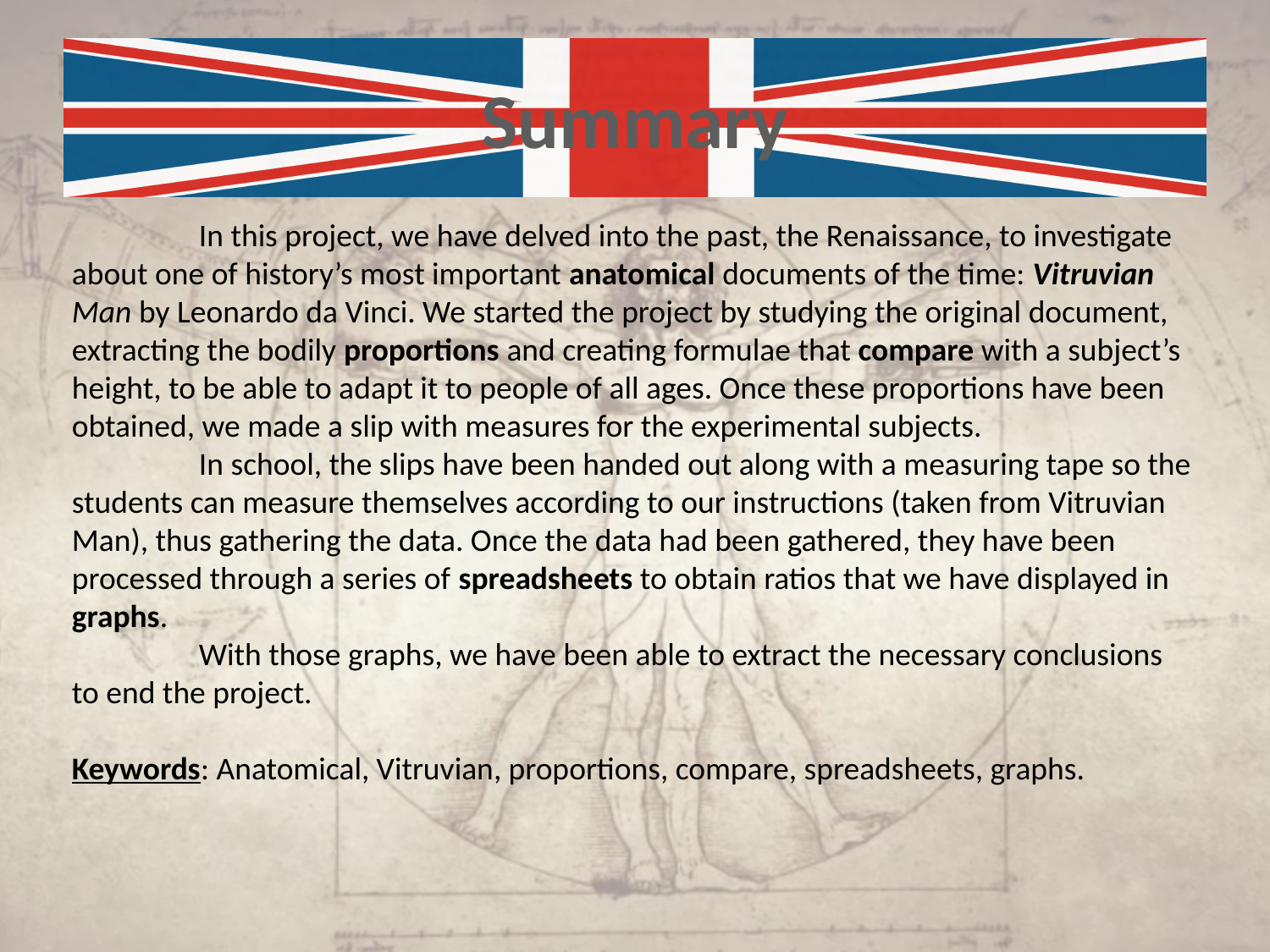

# Summary
	In this project, we have delved into the past, the Renaissance, to investigate about one of history’s most important anatomical documents of the time: Vitruvian Man by Leonardo da Vinci. We started the project by studying the original document, extracting the bodily proportions and creating formulae that compare with a subject’s height, to be able to adapt it to people of all ages. Once these proportions have been obtained, we made a slip with measures for the experimental subjects.
	In school, the slips have been handed out along with a measuring tape so the students can measure themselves according to our instructions (taken from Vitruvian Man), thus gathering the data. Once the data had been gathered, they have been processed through a series of spreadsheets to obtain ratios that we have displayed in graphs.
	With those graphs, we have been able to extract the necessary conclusions to end the project.

Keywords: Anatomical, Vitruvian, proportions, compare, spreadsheets, graphs.